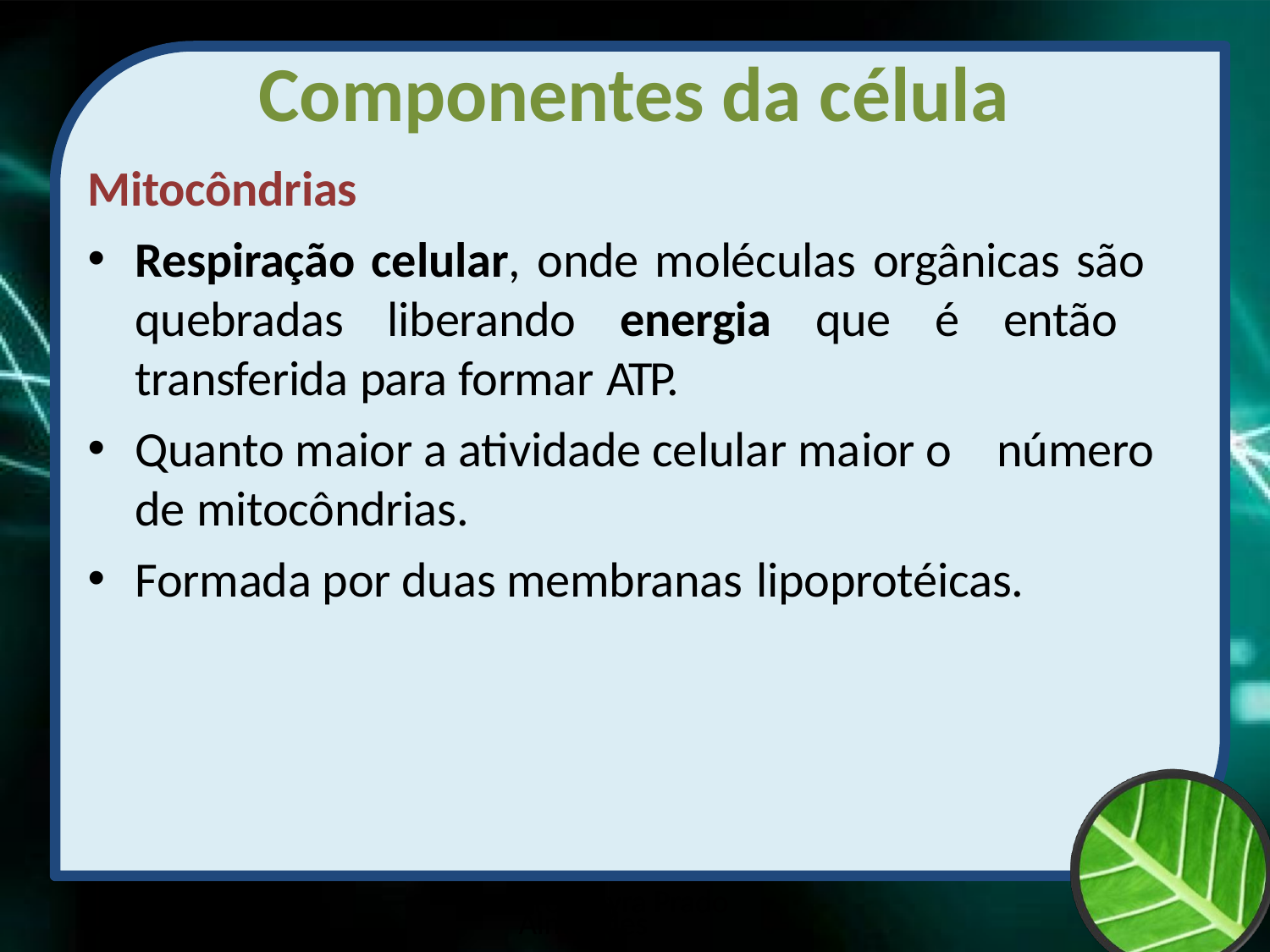

# Componentes da célula
Mitocôndrias
Respiração celular, onde moléculas orgânicas são  quebradas liberando energia que é então  transferida para formar ATP.
Quanto maior a atividade celular maior o    número
de mitocôndrias.
Formada por duas membranas lipoprotéicas.

Prof Zayra Prado Almondes